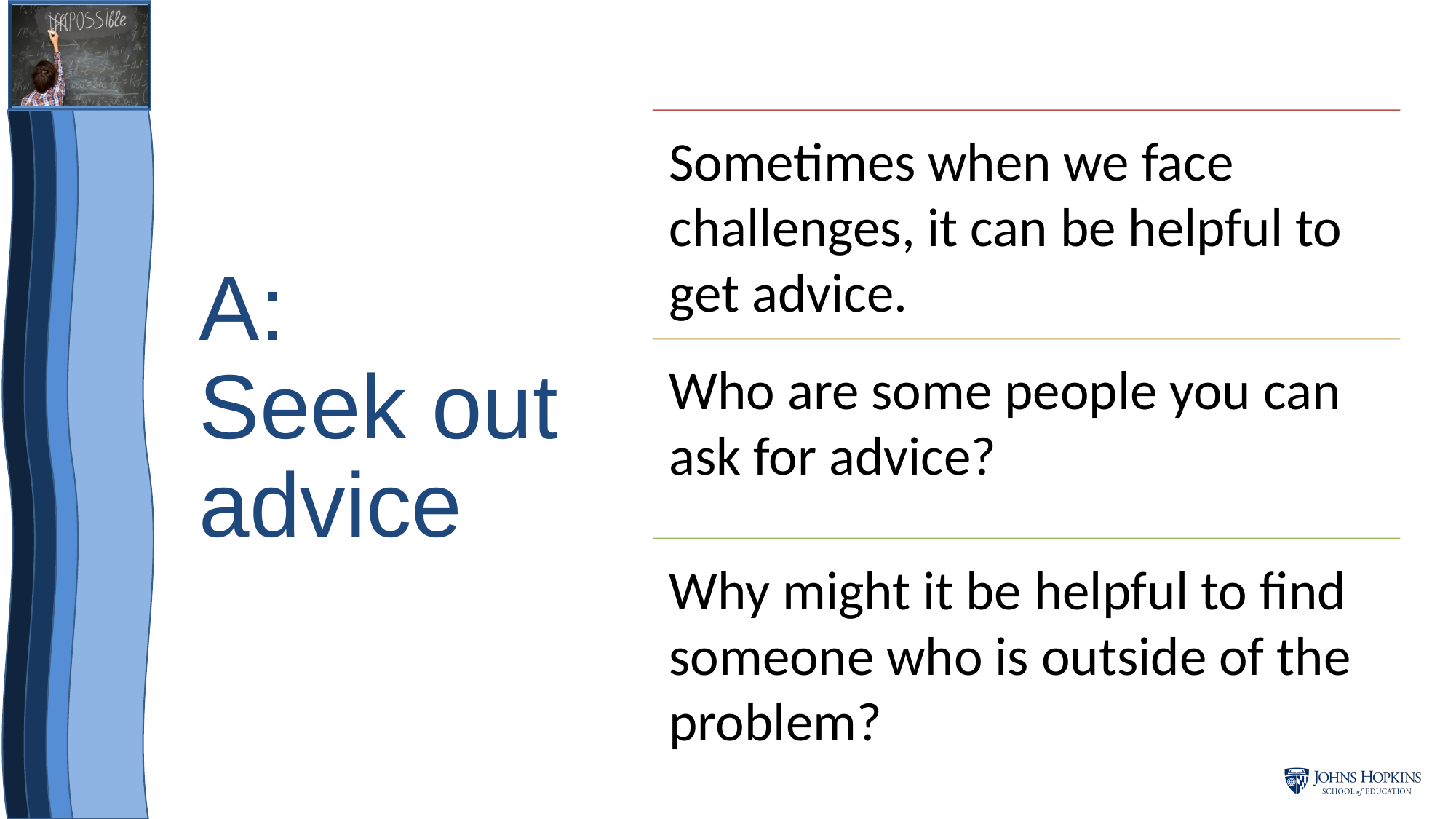

# A: Seek out advice
Sometimes when we face challenges, it can be helpful to get advice.
Who are some people you can ask for advice?
Why might it be helpful to find someone who is outside of the problem?